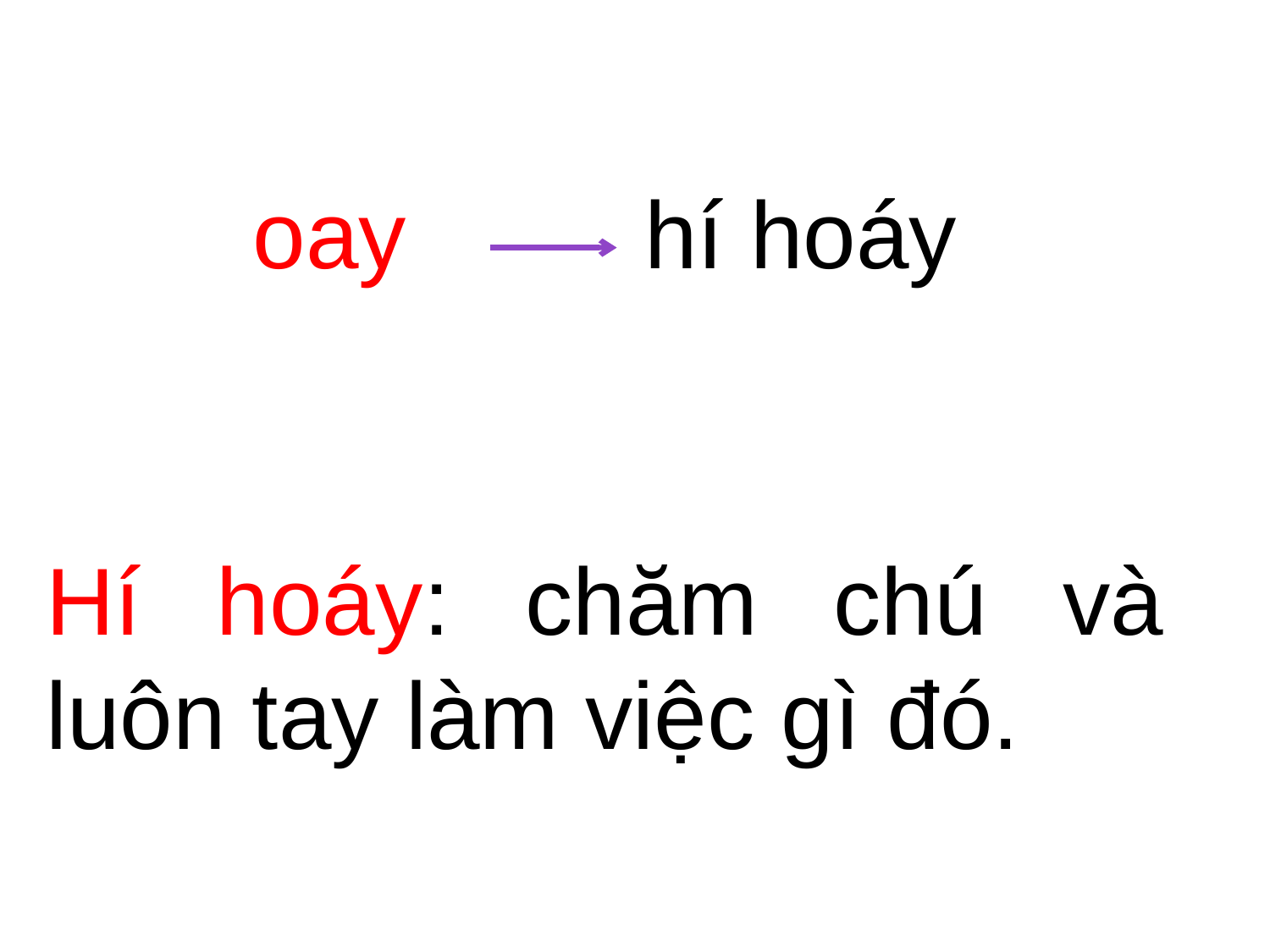

# oay         hí hoáy
Hí hoáy: chăm chú và luôn tay làm việc gì đó.